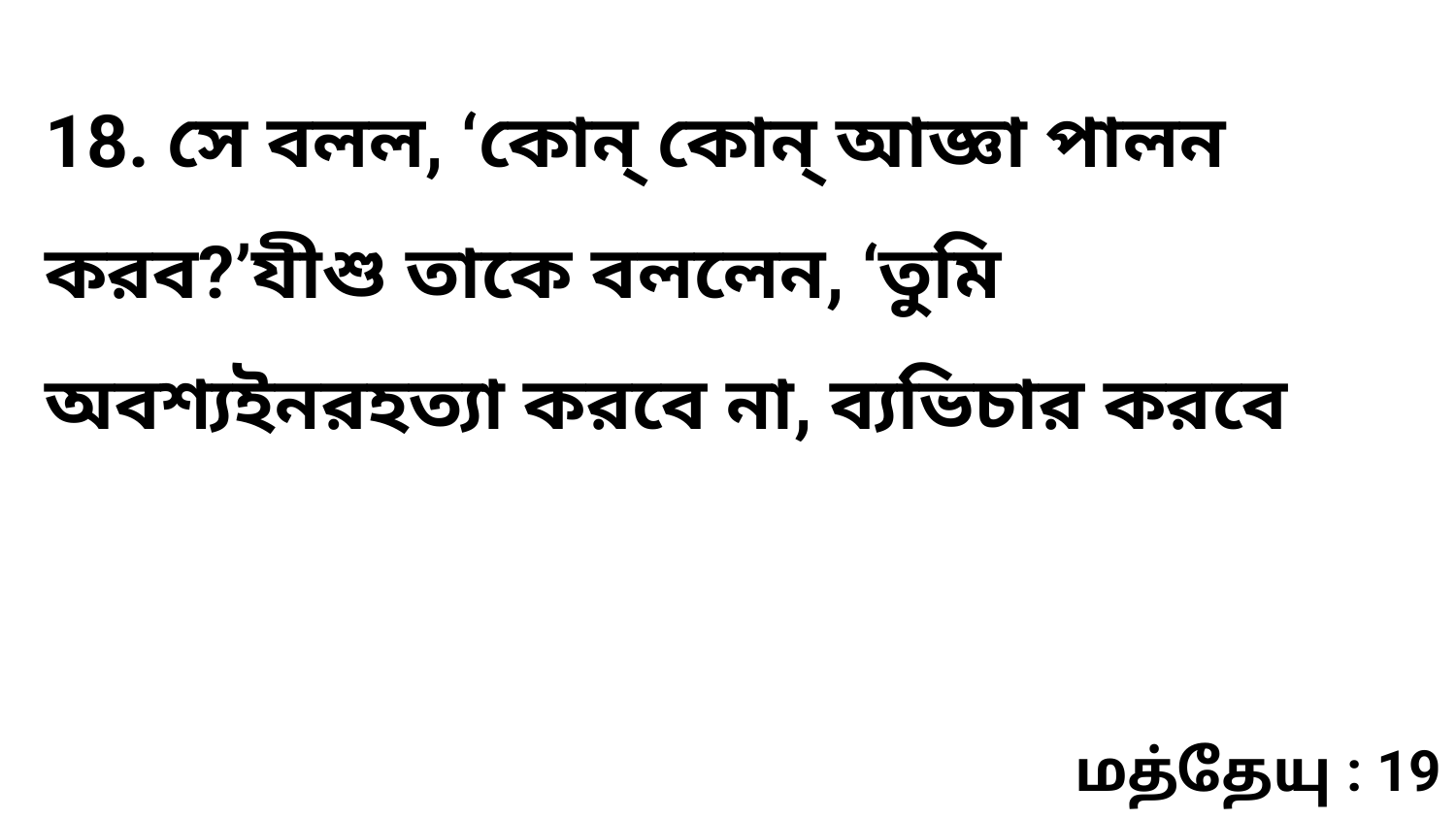

18. সে বলল, ‘কোন্ কোন্ আজ্ঞা পালন করব?’যীশু তাকে বললেন, ‘তুমি অবশ্যইনরহত্যা করবে না, ব্যভিচার করবে
மத்தேயு : 19